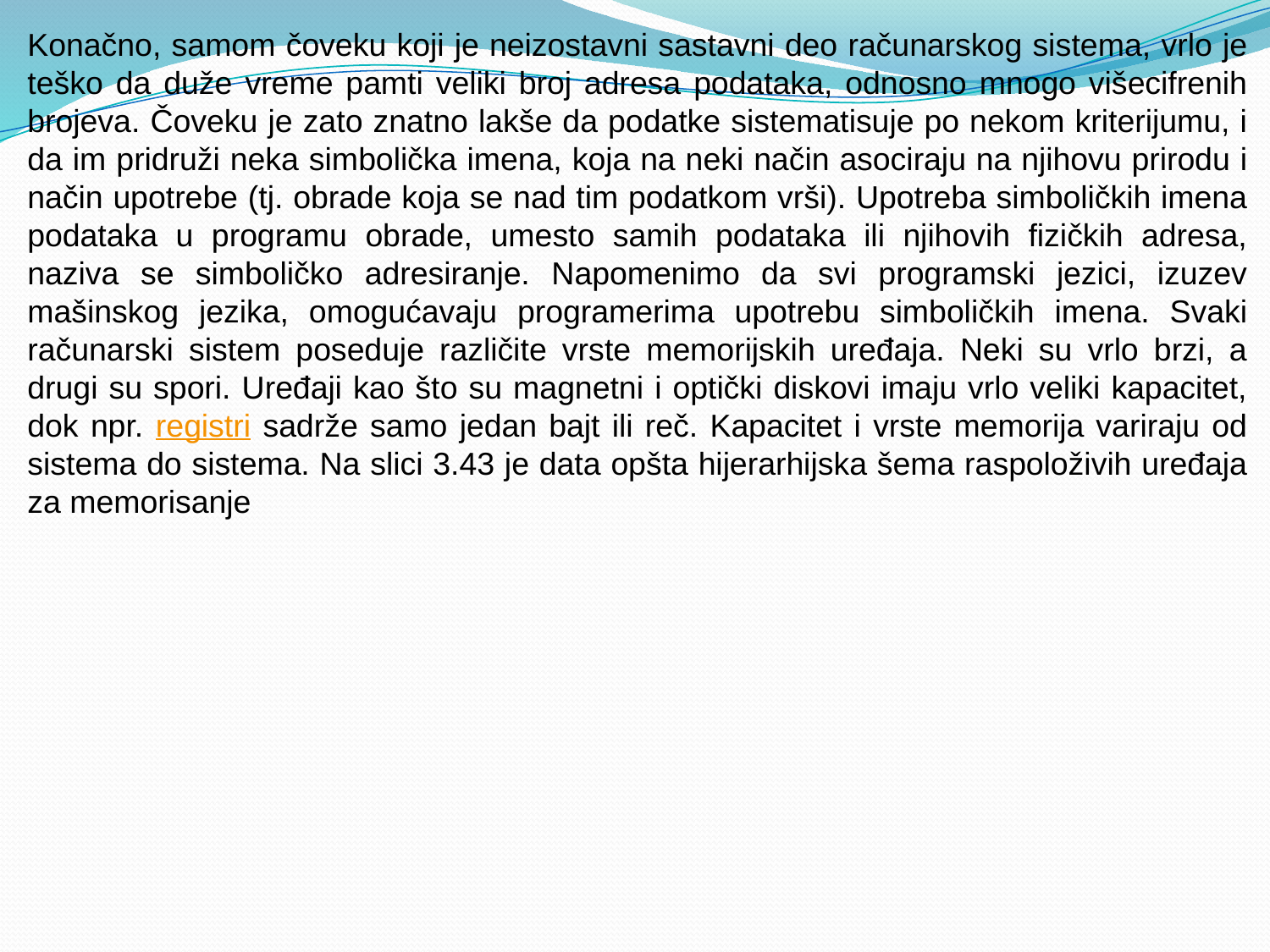

Konačno, samom čoveku koji je neizostavni sastavni deo računarskog sis­tema, vrlo je teško da duže vreme pamti veliki broj adresa podataka, odnosno mnogo višecifrenih brojeva. Čoveku je zato znatno lakše da po­datke sistematisuje po nekom kriterijumu, i da im pridruži neka sim­bolička imena, koja na neki način asociraju na njihovu prirodu i način upotrebe (tj. obrade koja se nad tim podatkom vrši). Upotreba simboličkih imena podataka u programu obrade, umesto samih podataka ili njihovih fizičkih adresa, naziva se simboličko adresiranje. Napomenimo da svi programski jezici, izuzev mašinskog jezika, omogućavaju programerima upotrebu simboličkih imena. Svaki računarski sistem poseduje različite vrste memorijskih uređaja. Neki su vrlo brzi, a drugi su spori. Uređaji kao što su magnetni i optički diskovi imaju vrlo veliki kapacitet, dok npr. registri sadrže samo jedan bajt ili reč. Kapacitet i vrste memorija variraju od sistema do sistema. Na slici 3.43 je data opšta hijerarhijska šema raspoloživih uređaja za memorisanje